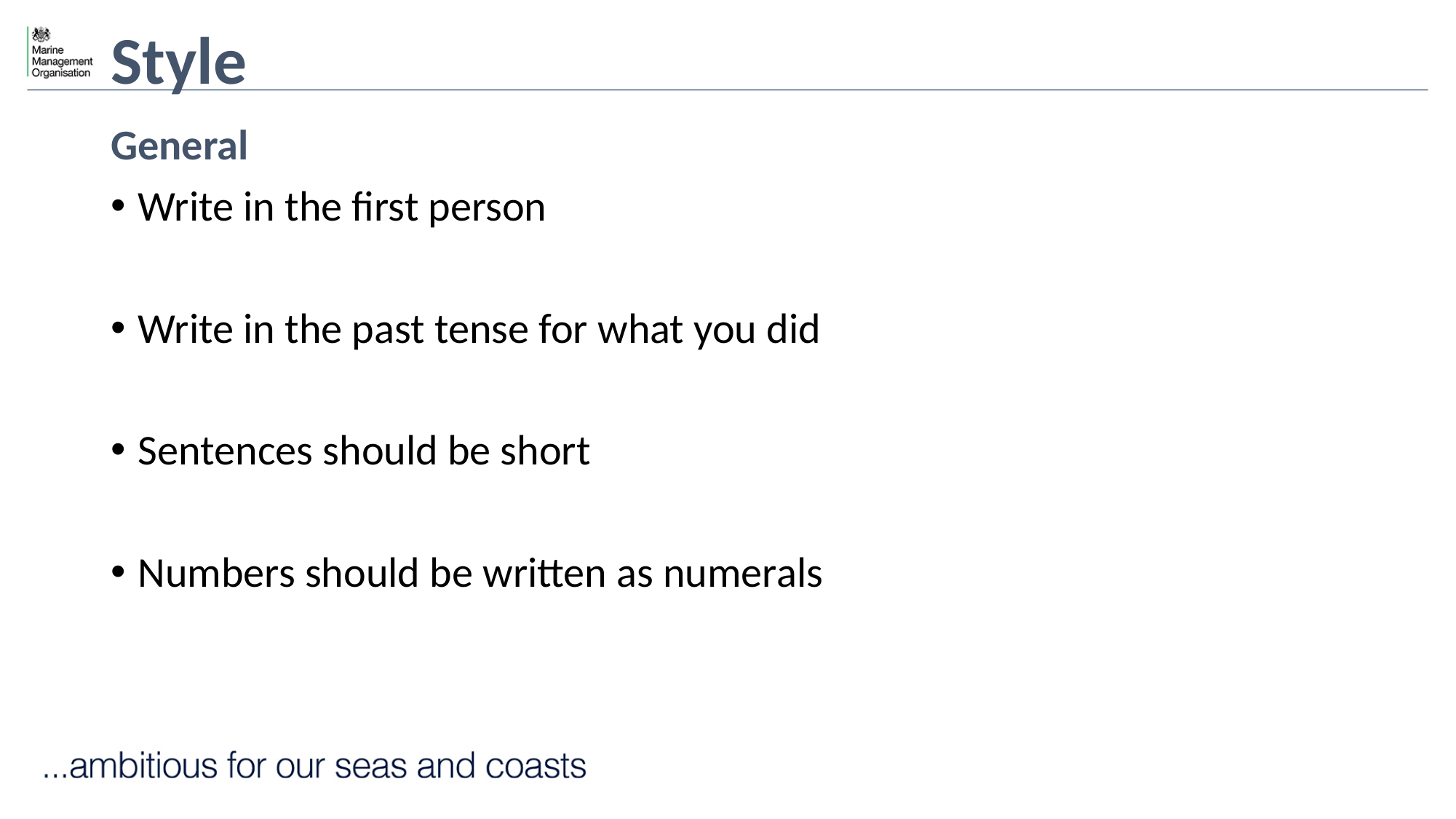

# Style
General
Write in the first person

Write in the past tense for what you did

Sentences should be short

Numbers should be written as numerals